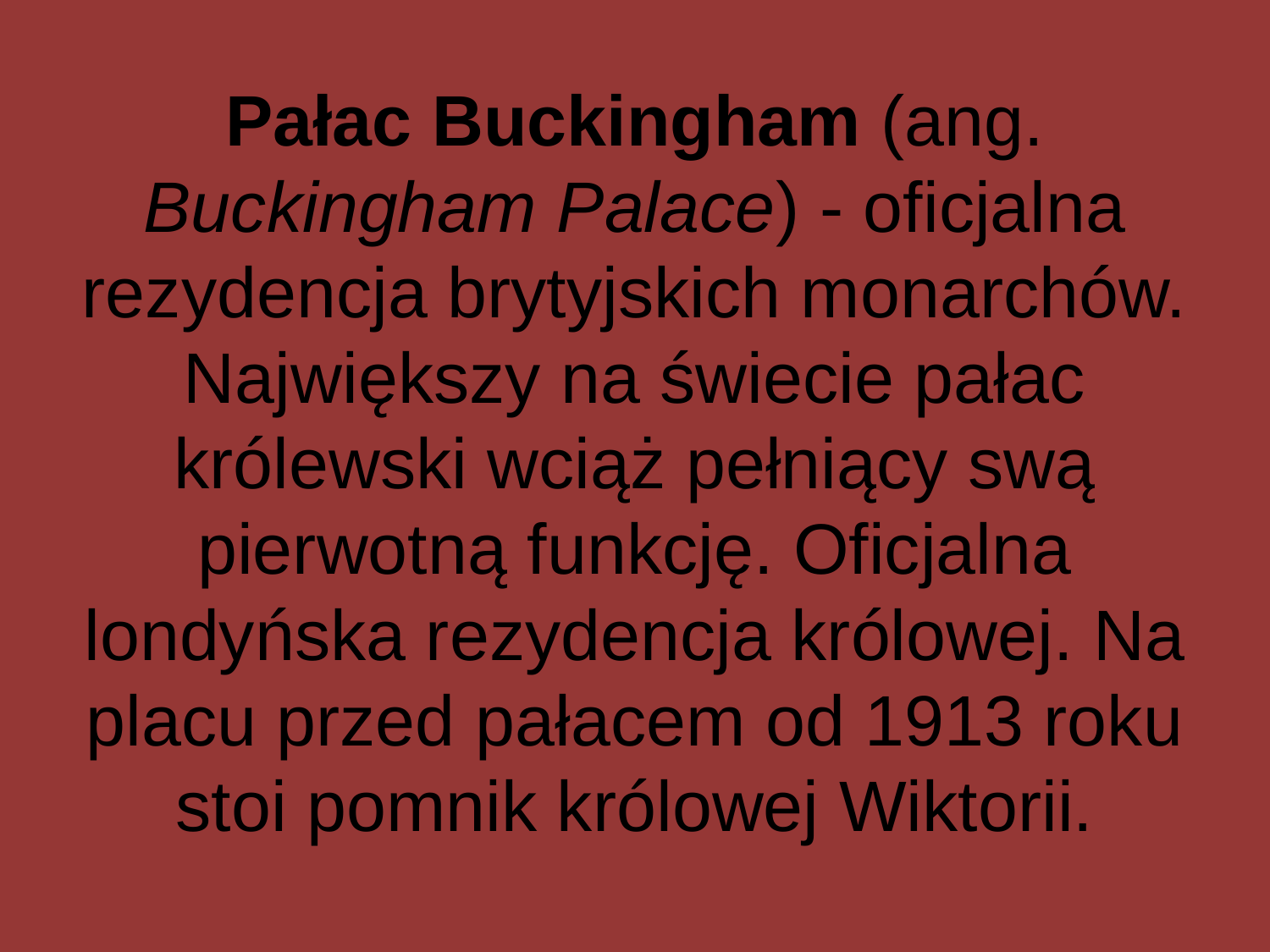

# Pałac Buckingham (ang. Buckingham Palace) - oficjalna rezydencja brytyjskich monarchów. Największy na świecie pałac królewski wciąż pełniący swą pierwotną funkcję. Oficjalna londyńska rezydencja królowej. Na placu przed pałacem od 1913 roku stoi pomnik królowej Wiktorii.